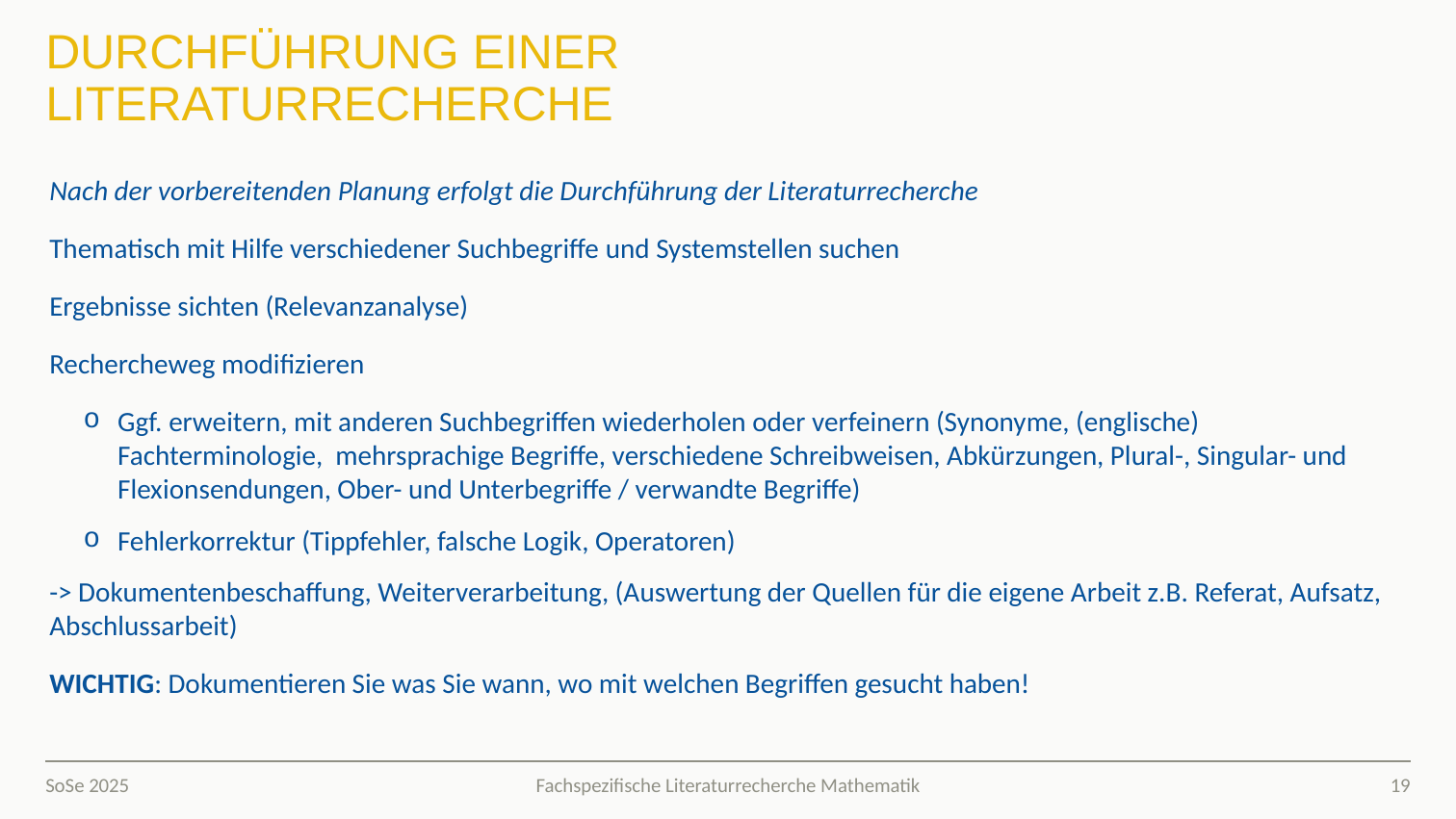

# Durchführung einer literaturrecherche
Nach der vorbereitenden Planung erfolgt die Durchführung der Literaturrecherche
Thematisch mit Hilfe verschiedener Suchbegriffe und Systemstellen suchen
Ergebnisse sichten (Relevanzanalyse)
Rechercheweg modifizieren
Ggf. erweitern, mit anderen Suchbegriffen wiederholen oder verfeinern (Synonyme, (englische) Fachterminologie,  mehrsprachige Begriffe, verschiedene Schreibweisen, Abkürzungen, Plural-, Singular- und Flexionsendungen, Ober- und Unterbegriffe / verwandte Begriffe)
Fehlerkorrektur (Tippfehler, falsche Logik, Operatoren)
-> Dokumentenbeschaffung, Weiterverarbeitung, (Auswertung der Quellen für die eigene Arbeit z.B. Referat, Aufsatz, Abschlussarbeit)
WICHTIG: Dokumentieren Sie was Sie wann, wo mit welchen Begriffen gesucht haben!

SoSe 2025
19
Fachspezifische Literaturrecherche Mathematik